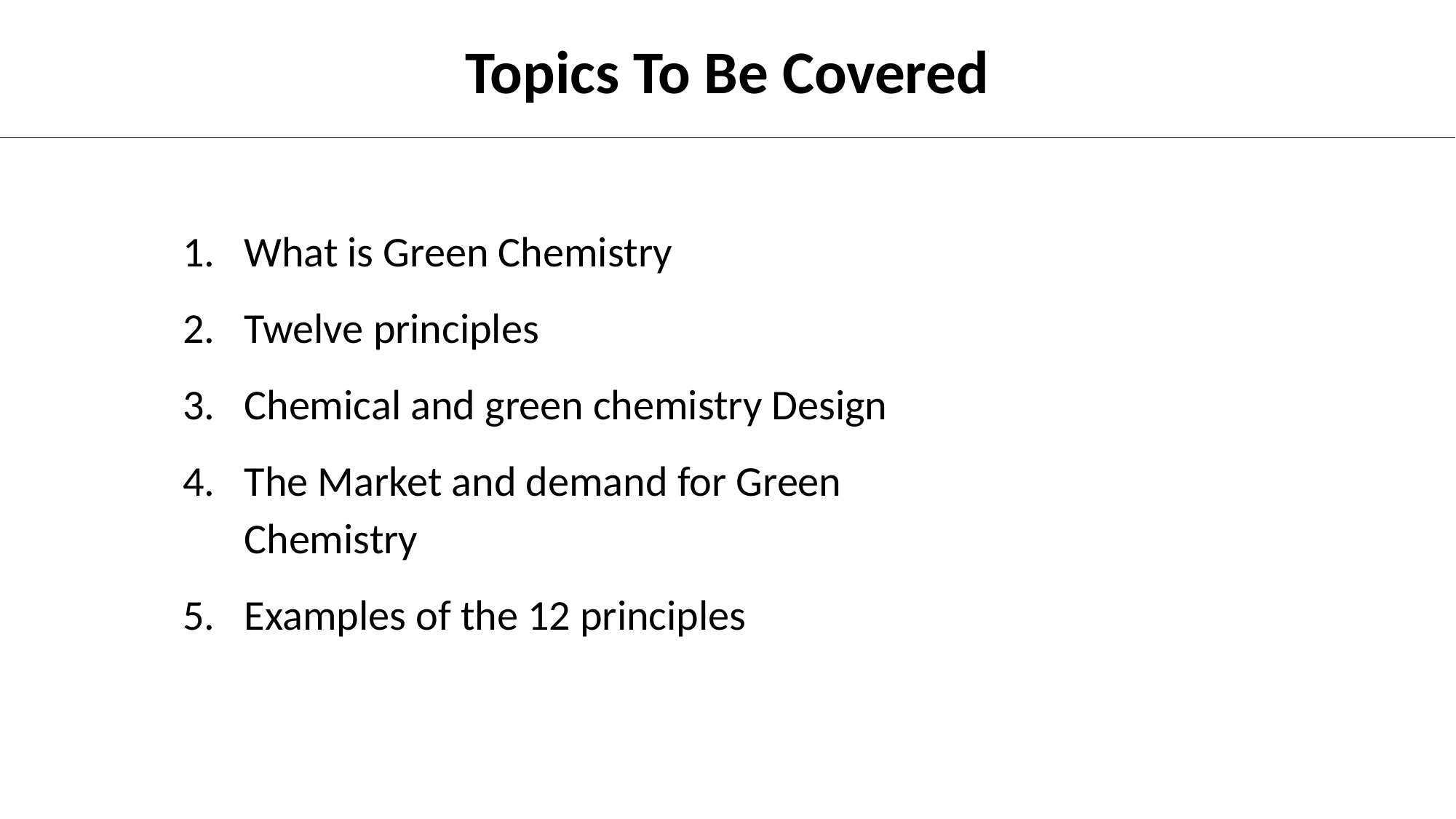

Topics To Be Covered
What is Green Chemistry
Twelve principles
Chemical and green chemistry Design
The Market and demand for Green Chemistry
Examples of the 12 principles